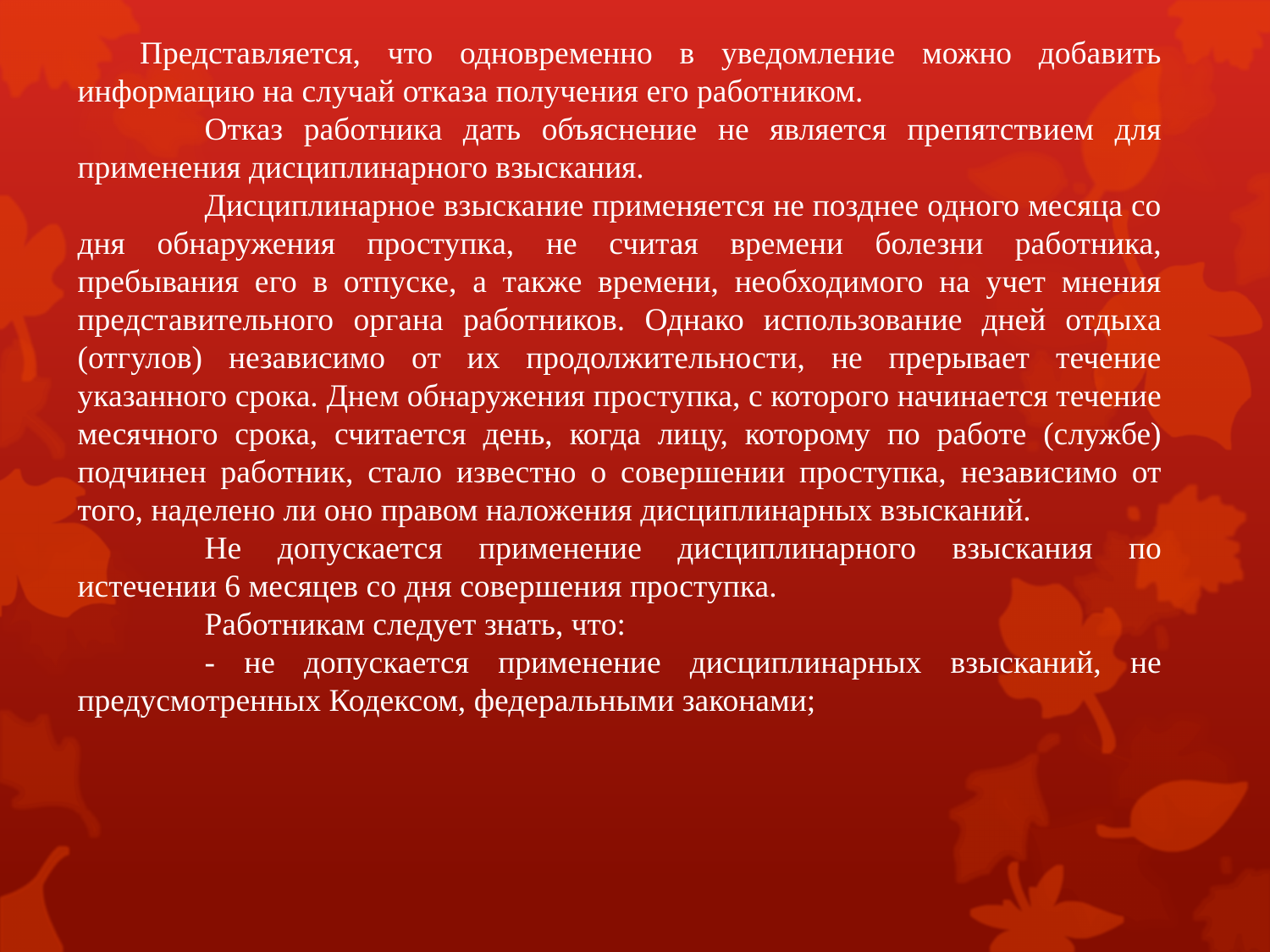

Представляется, что одновременно в уведомление можно добавить информацию на случай отказа получения его работником.
	Отказ работника дать объяснение не является препятствием для применения дисциплинарного взыскания.
	Дисциплинарное взыскание применяется не позднее одного месяца со дня обнаружения проступка, не считая времени болезни работника, пребывания его в отпуске, а также времени, необходимого на учет мнения представительного органа работников. Однако использование дней отдыха (отгулов) независимо от их продолжительности, не прерывает течение указанного срока. Днем обнаружения проступка, с которого начинается течение месячного срока, считается день, когда лицу, которому по работе (службе) подчинен работник, стало известно о совершении проступка, независимо от того, наделено ли оно правом наложения дисциплинарных взысканий.
	Не допускается применение дисциплинарного взыскания по истечении 6 месяцев со дня совершения проступка.
	Работникам следует знать, что:
	- не допускается применение дисциплинарных взысканий, не предусмотренных Кодексом, федеральными законами;